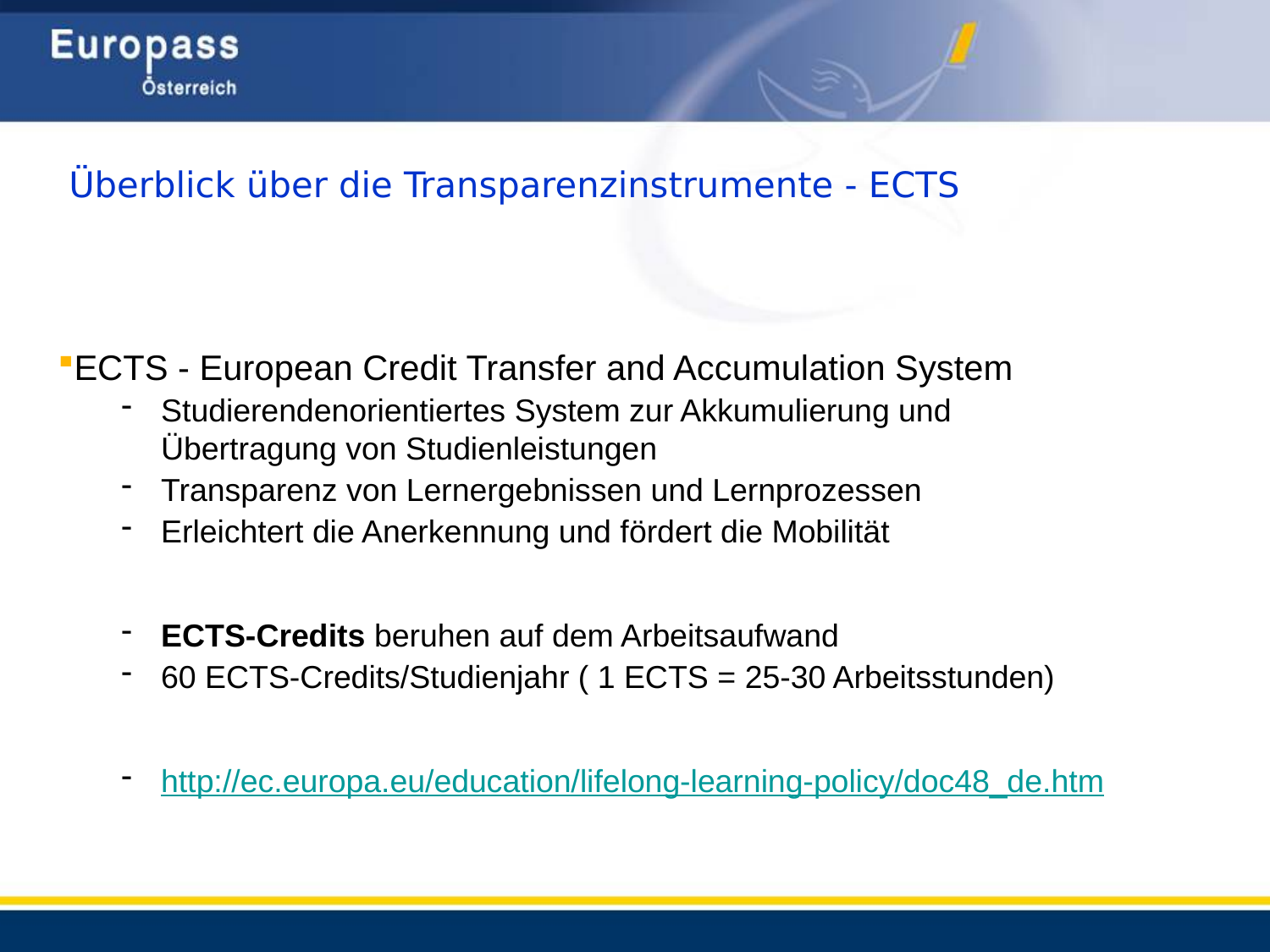

# Überblick über die Transparenzinstrumente - ECTS

ECTS - European Credit Transfer and Accumulation System
Studierendenorientiertes System zur Akkumulierung und Übertragung von Studienleistungen
Transparenz von Lernergebnissen und Lernprozessen
Erleichtert die Anerkennung und fördert die Mobilität

ECTS-Credits beruhen auf dem Arbeitsaufwand
60 ECTS-Credits/Studienjahr ( 1 ECTS = 25-30 Arbeitsstunden)

http://ec.europa.eu/education/lifelong-learning-policy/doc48_de.htm

23